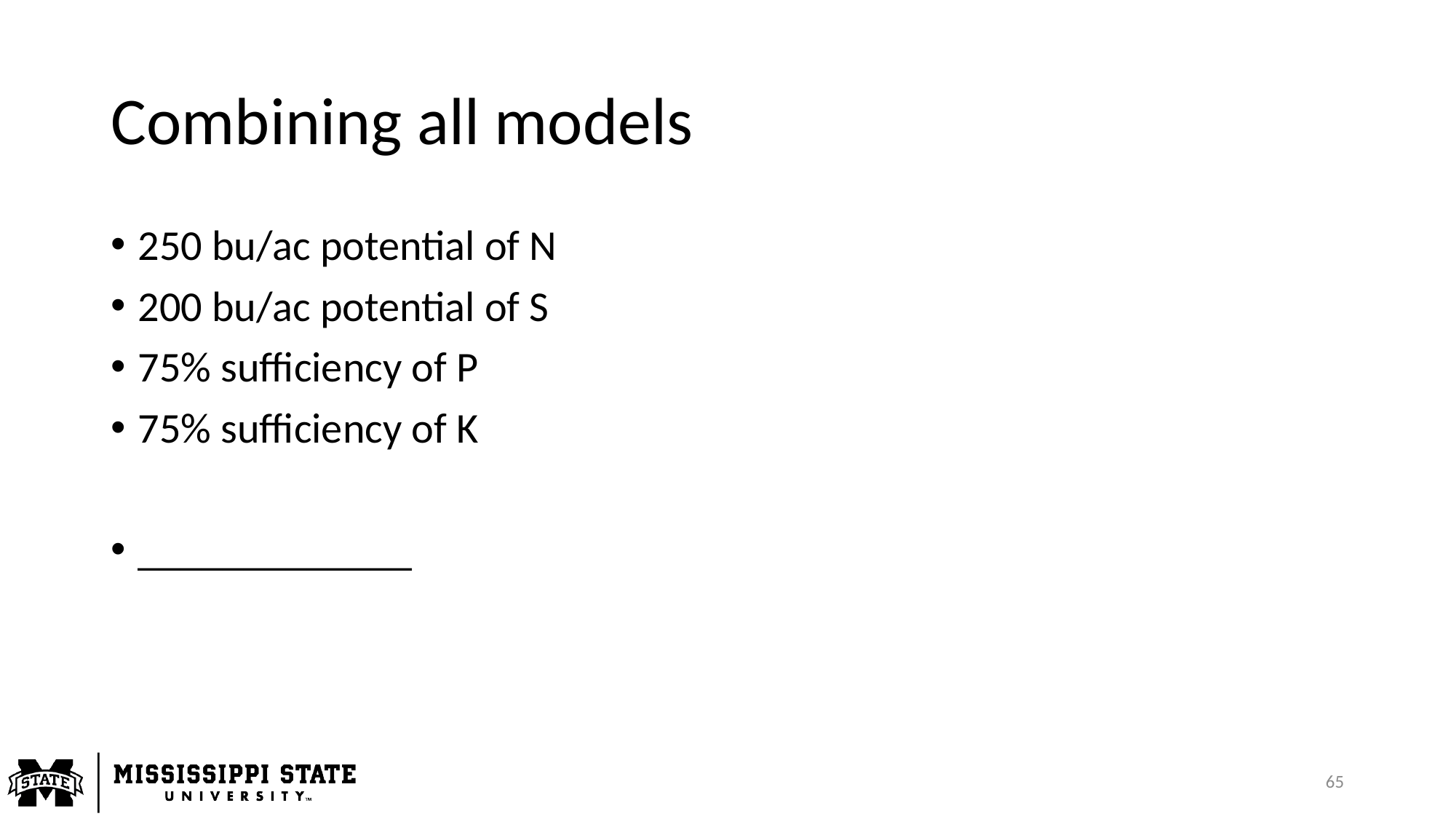

# Combining all models
250 bu/ac potential of N
200 bu/ac potential of S
75% sufficiency of P
75% sufficiency of K

_____________
65